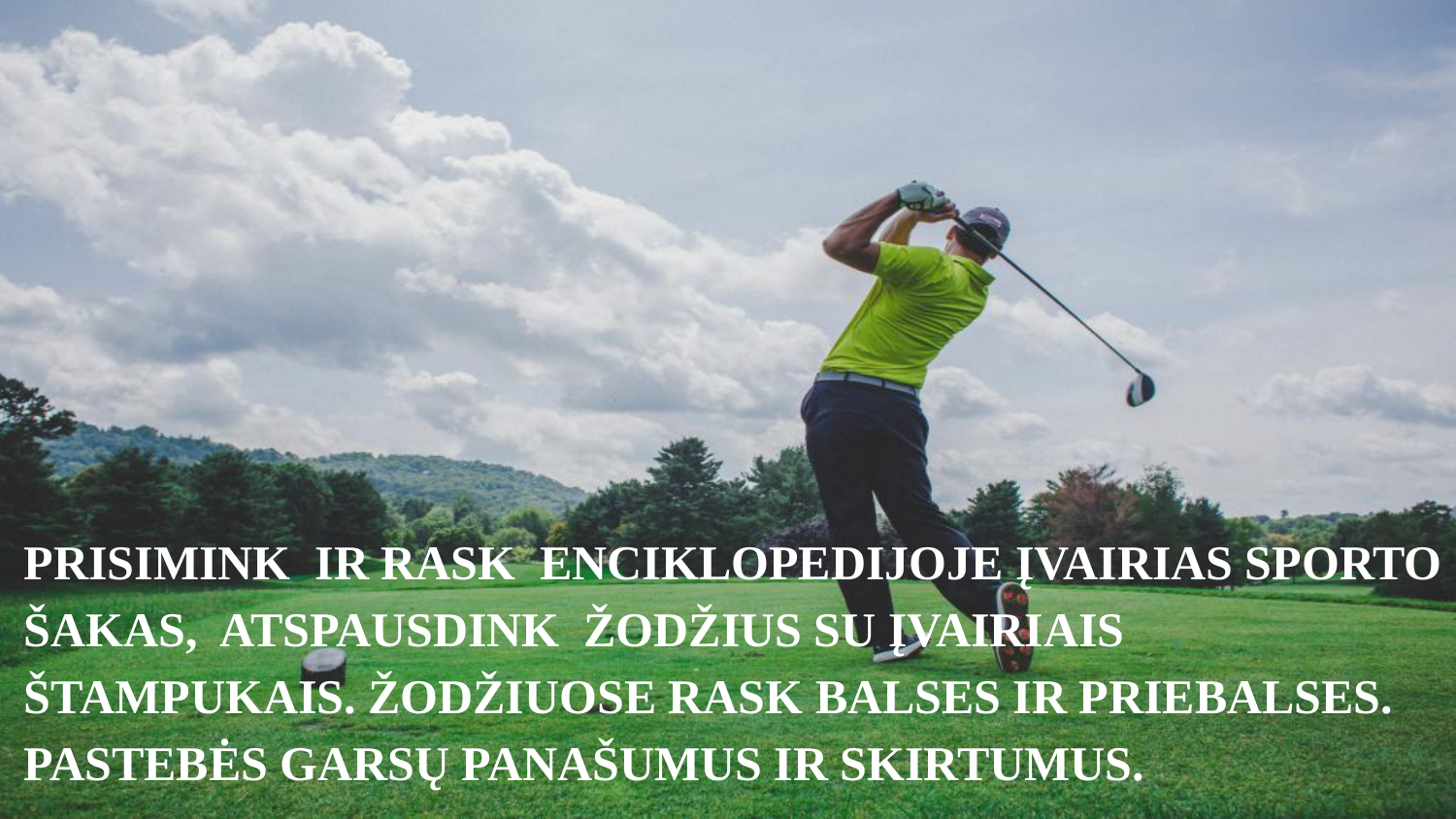

# PRISIMINK  IR RASK  ENCIKLOPEDIJOJE ĮVAIRIAS SPORTO ŠAKAS,  ATSPAUSDINK  ŽODŽIUS SU ĮVAIRIAIS ŠTAMPUKAIS. ŽODŽIUOSE RASK BALSES IR PRIEBALSES.  PASTEBĖS GARSŲ PANAŠUMUS IR SKIRTUMUS.